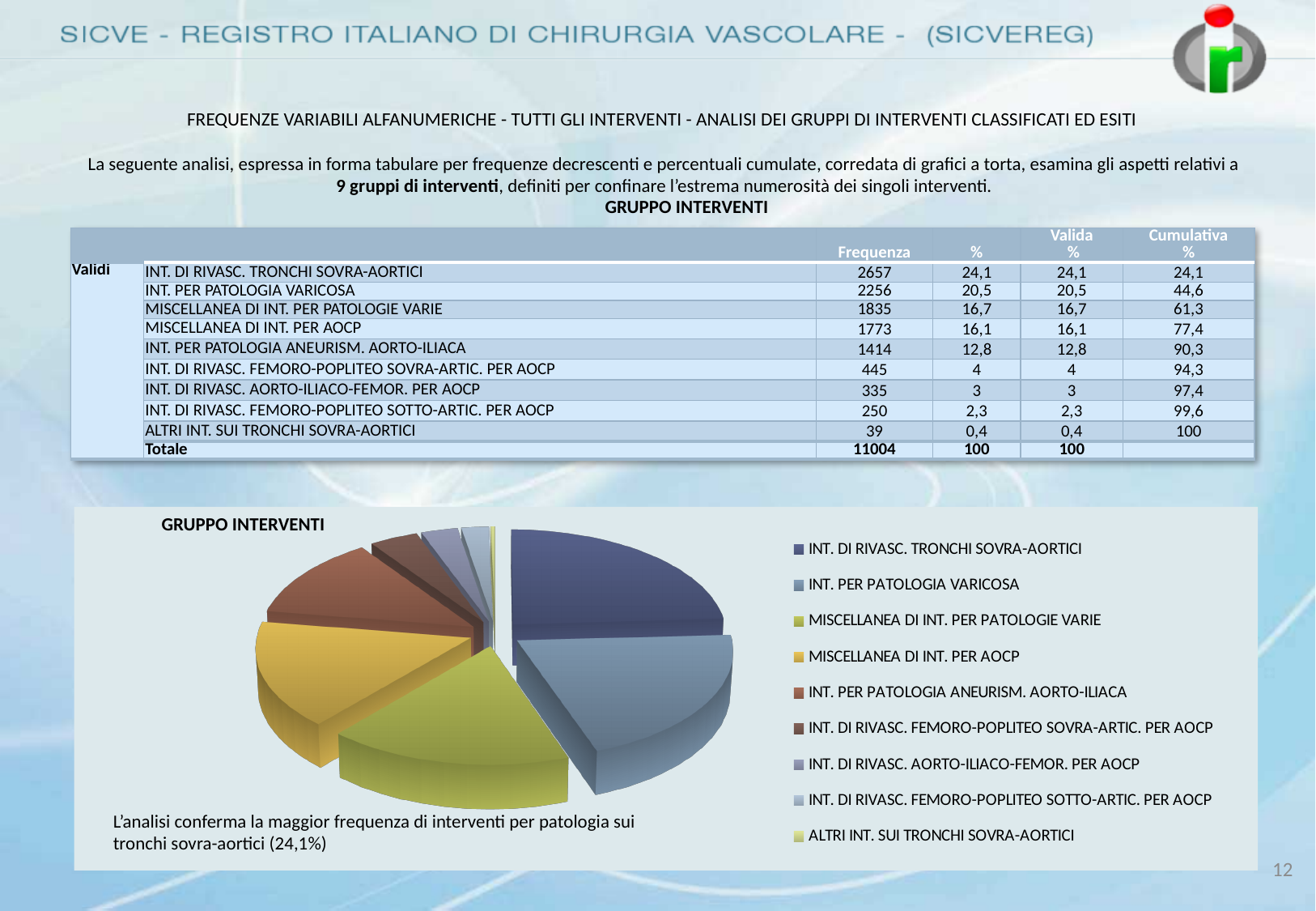

# FREQUENZE VARIABILI ALFANUMERICHE - TUTTI GLI INTERVENTI - ANALISI DEI GRUPPI DI INTERVENTI CLASSIFICATI ED ESITI
La seguente analisi, espressa in forma tabulare per frequenze decrescenti e percentuali cumulate, corredata di grafici a torta, esamina gli aspetti relativi a 9 gruppi di interventi, definiti per confinare l’estrema numerosità dei singoli interventi.
GRUPPO INTERVENTI
|  |  | Frequenza | % | Valida % | Cumulativa % |
| --- | --- | --- | --- | --- | --- |
| Validi | INT. DI RIVASC. TRONCHI SOVRA-AORTICI | 2657 | 24,1 | 24,1 | 24,1 |
|  | INT. PER PATOLOGIA VARICOSA | 2256 | 20,5 | 20,5 | 44,6 |
|  | MISCELLANEA DI INT. PER PATOLOGIE VARIE | 1835 | 16,7 | 16,7 | 61,3 |
|  | MISCELLANEA DI INT. PER AOCP | 1773 | 16,1 | 16,1 | 77,4 |
|  | INT. PER PATOLOGIA ANEURISM. AORTO-ILIACA | 1414 | 12,8 | 12,8 | 90,3 |
|  | INT. DI RIVASC. FEMORO-POPLITEO SOVRA-ARTIC. PER AOCP | 445 | 4 | 4 | 94,3 |
|  | INT. DI RIVASC. AORTO-ILIACO-FEMOR. PER AOCP | 335 | 3 | 3 | 97,4 |
|  | INT. DI RIVASC. FEMORO-POPLITEO SOTTO-ARTIC. PER AOCP | 250 | 2,3 | 2,3 | 99,6 |
|  | ALTRI INT. SUI TRONCHI SOVRA-AORTICI | 39 | 0,4 | 0,4 | 100 |
|  | Totale | 11004 | 100 | 100 |  |
GRUPPO INTERVENTI

[unsupported chart]

L’analisi conferma la maggior frequenza di interventi per patologia sui tronchi sovra-aortici (24,1%)